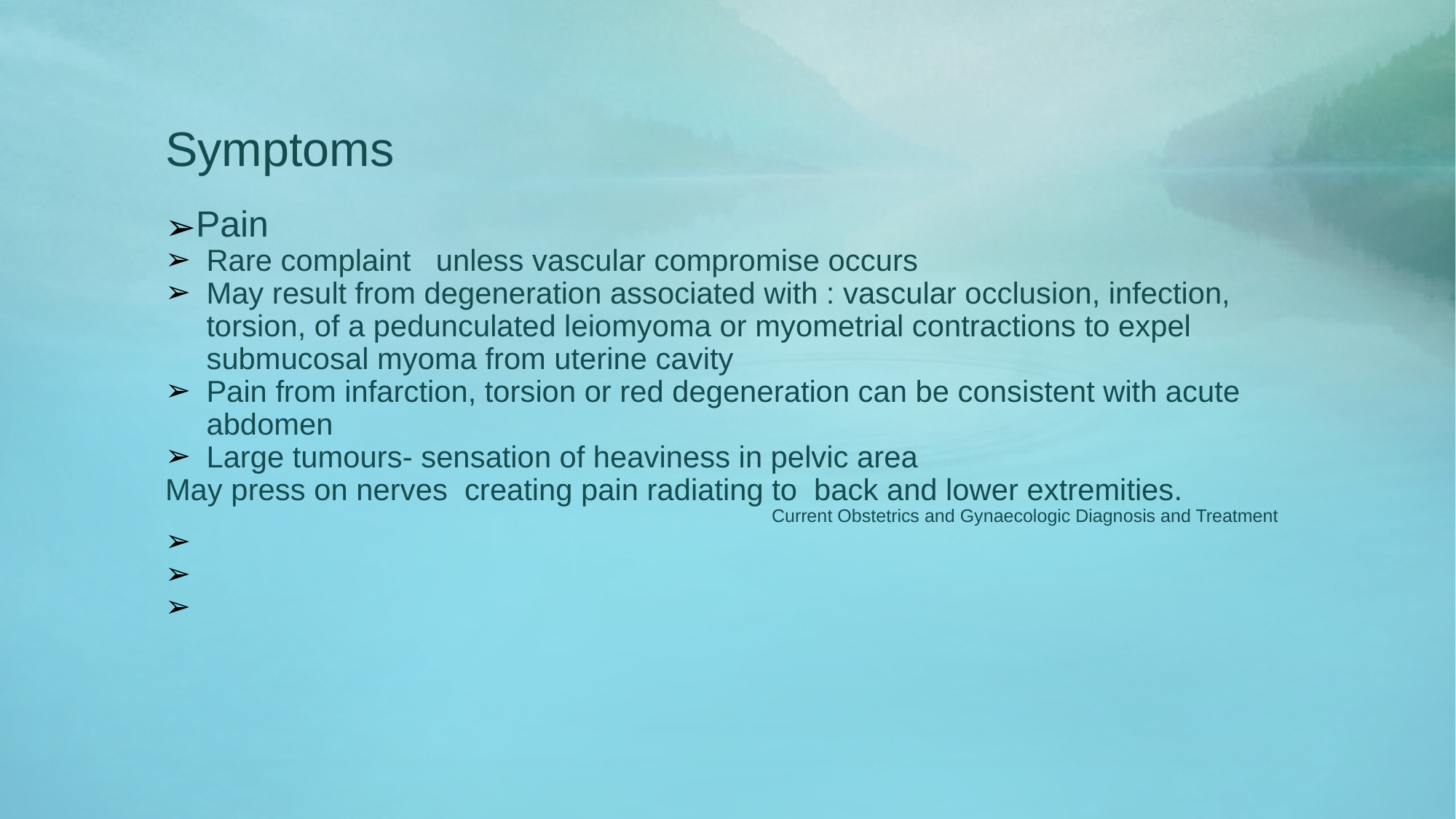

Symptoms
Pain
Rare complaint   unless vascular compromise occurs
May result from degeneration associated with : vascular occlusion, infection, torsion, of a pedunculated leiomyoma or myometrial contractions to expel submucosal myoma from uterine cavity
Pain from infarction, torsion or red degeneration can be consistent with acute abdomen
Large tumours- sensation of heaviness in pelvic area
May press on nerves  creating pain radiating to  back and lower extremities.
                                                                                                                       Current Obstetrics and Gynaecologic Diagnosis and Treatment